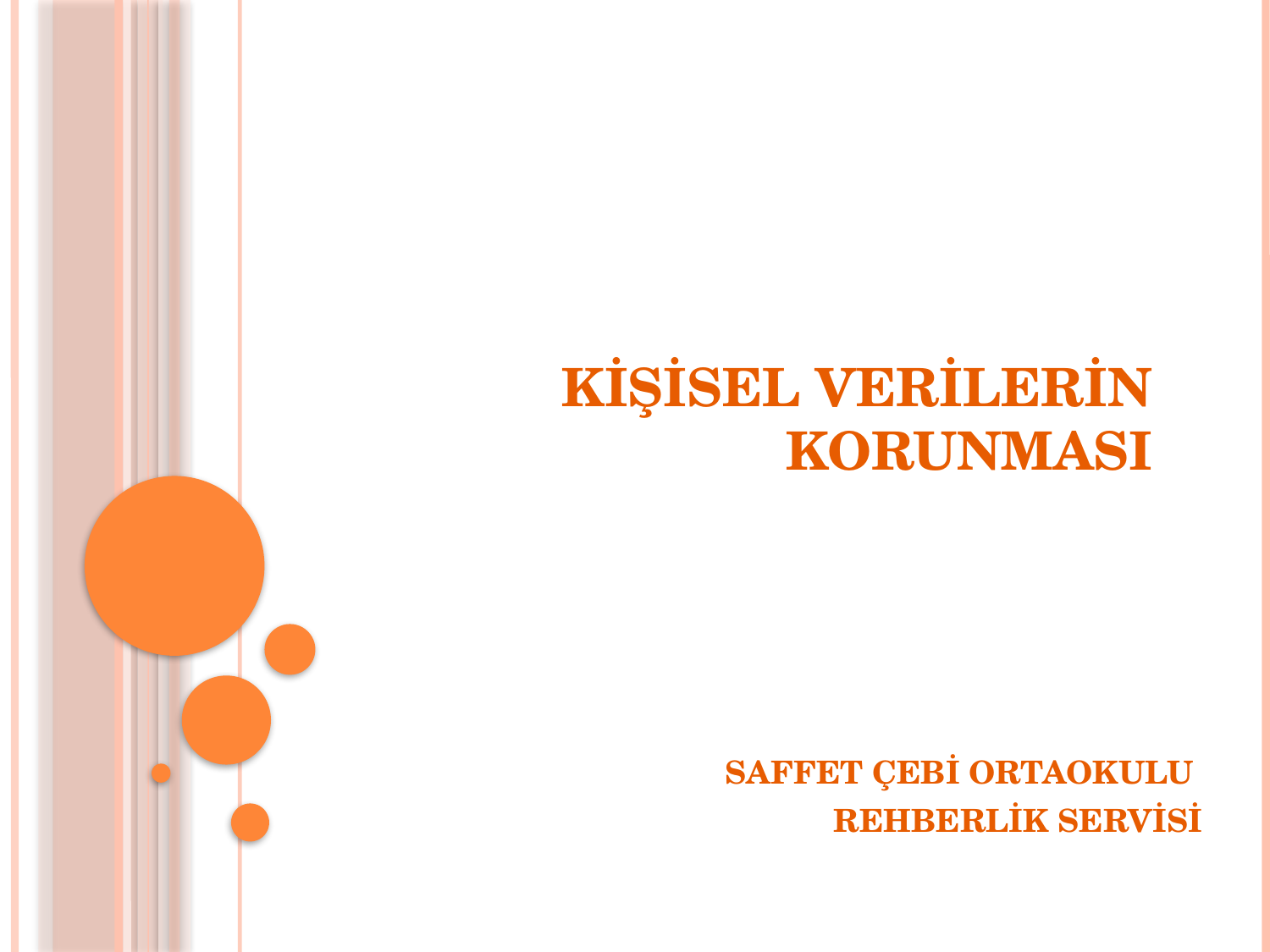

# KİŞİSEL VERİLERİN KORUNMASI
SAFFET ÇEBİ ORTAOKULU
REHBERLİK SERVİSİ